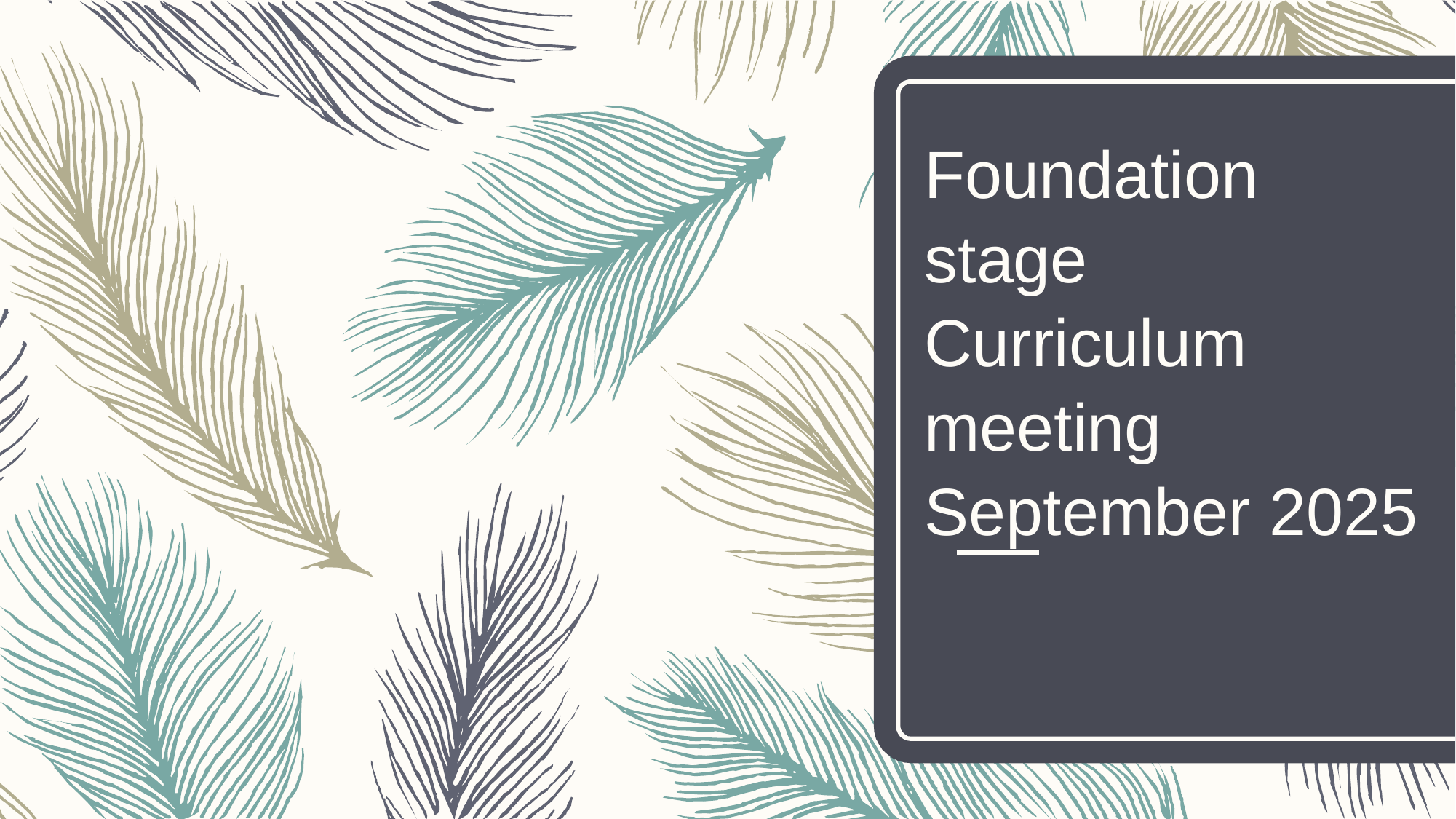

# Foundation stage Curriculum meeting September 2025